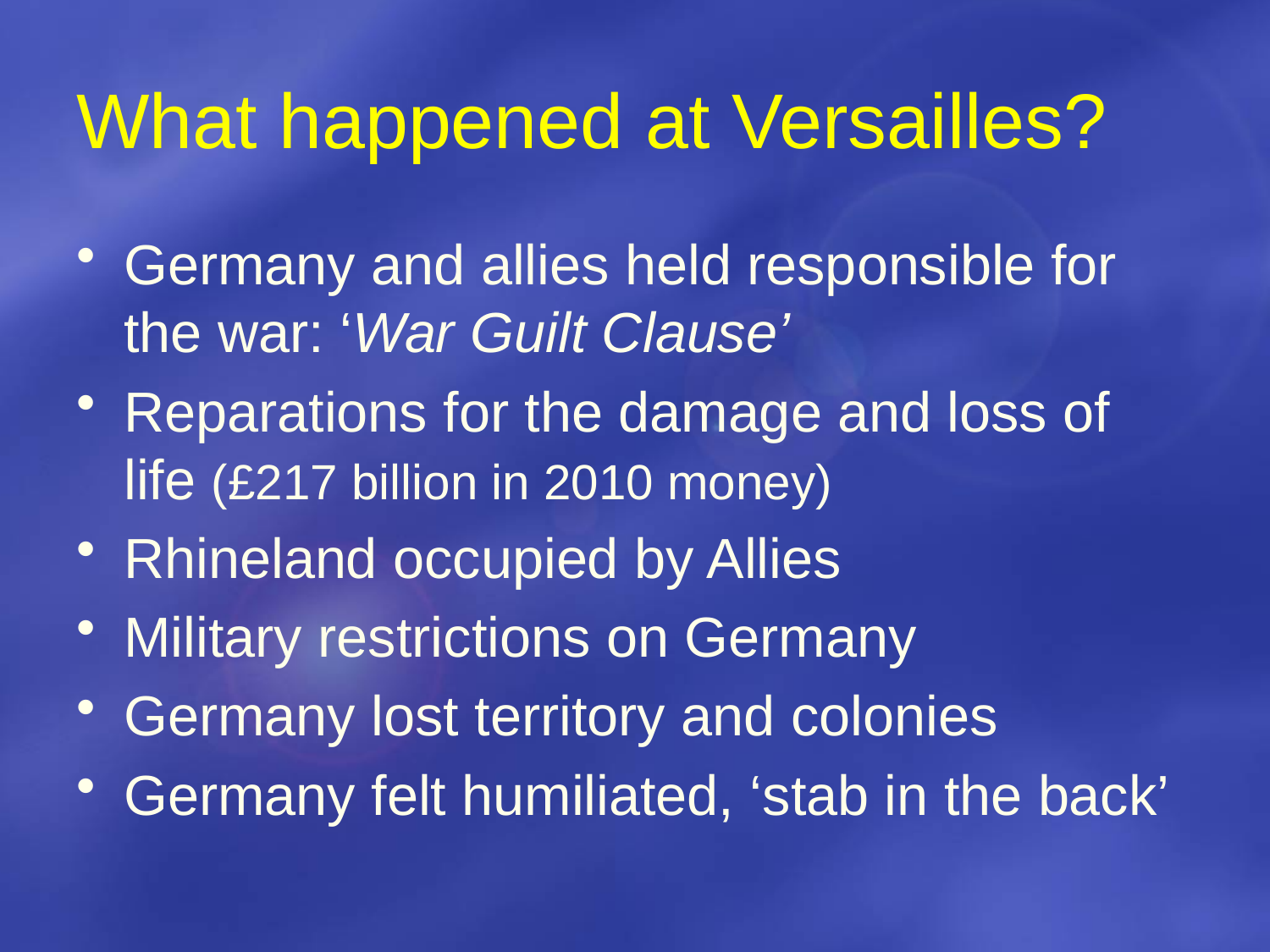

# What happened at Versailles?
Germany and allies held responsible for the war: ‘War Guilt Clause’
Reparations for the damage and loss of life (£217 billion in 2010 money)
Rhineland occupied by Allies
Military restrictions on Germany
Germany lost territory and colonies
Germany felt humiliated, ‘stab in the back’